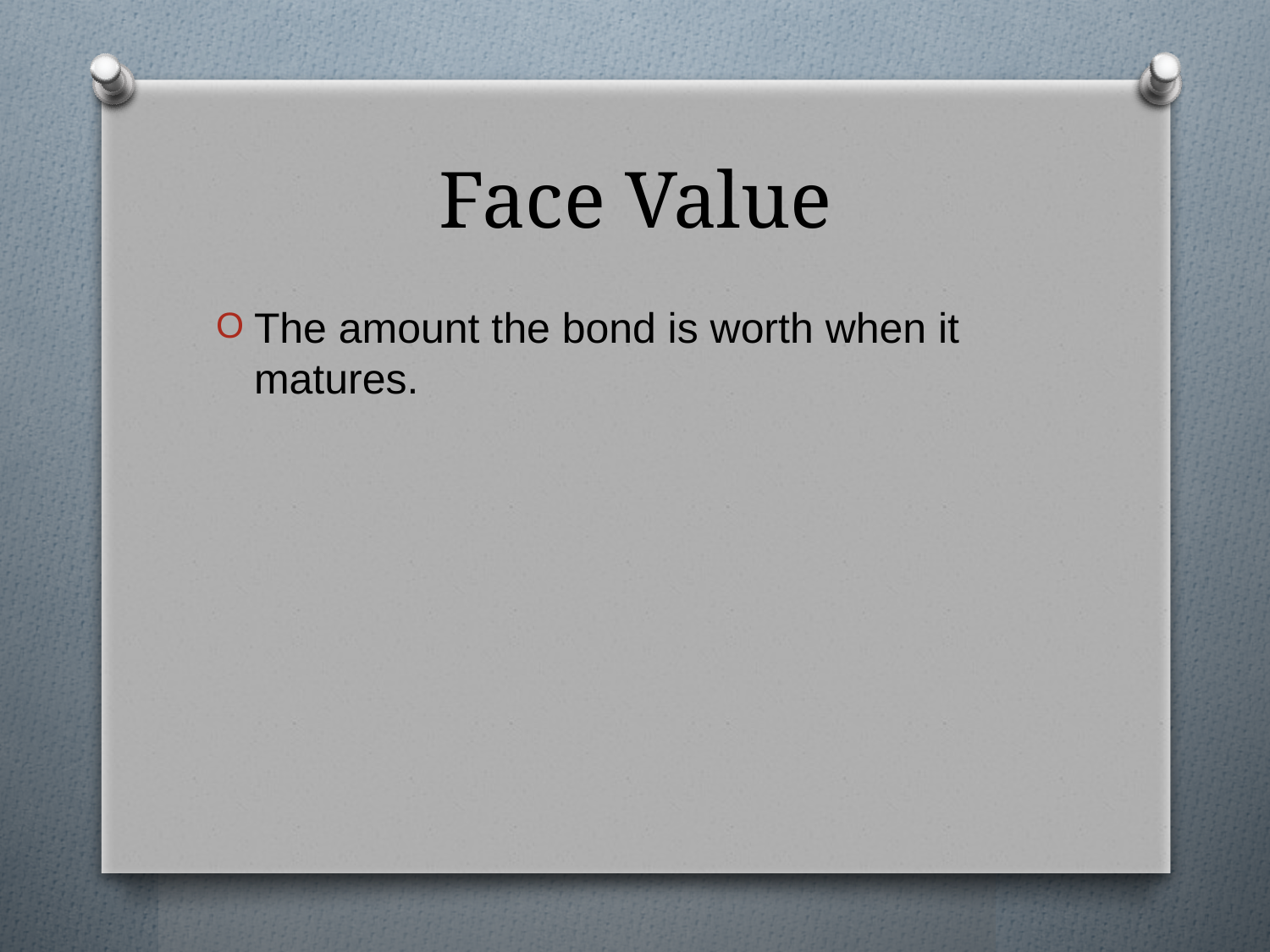

# Face Value
The amount the bond is worth when it matures.